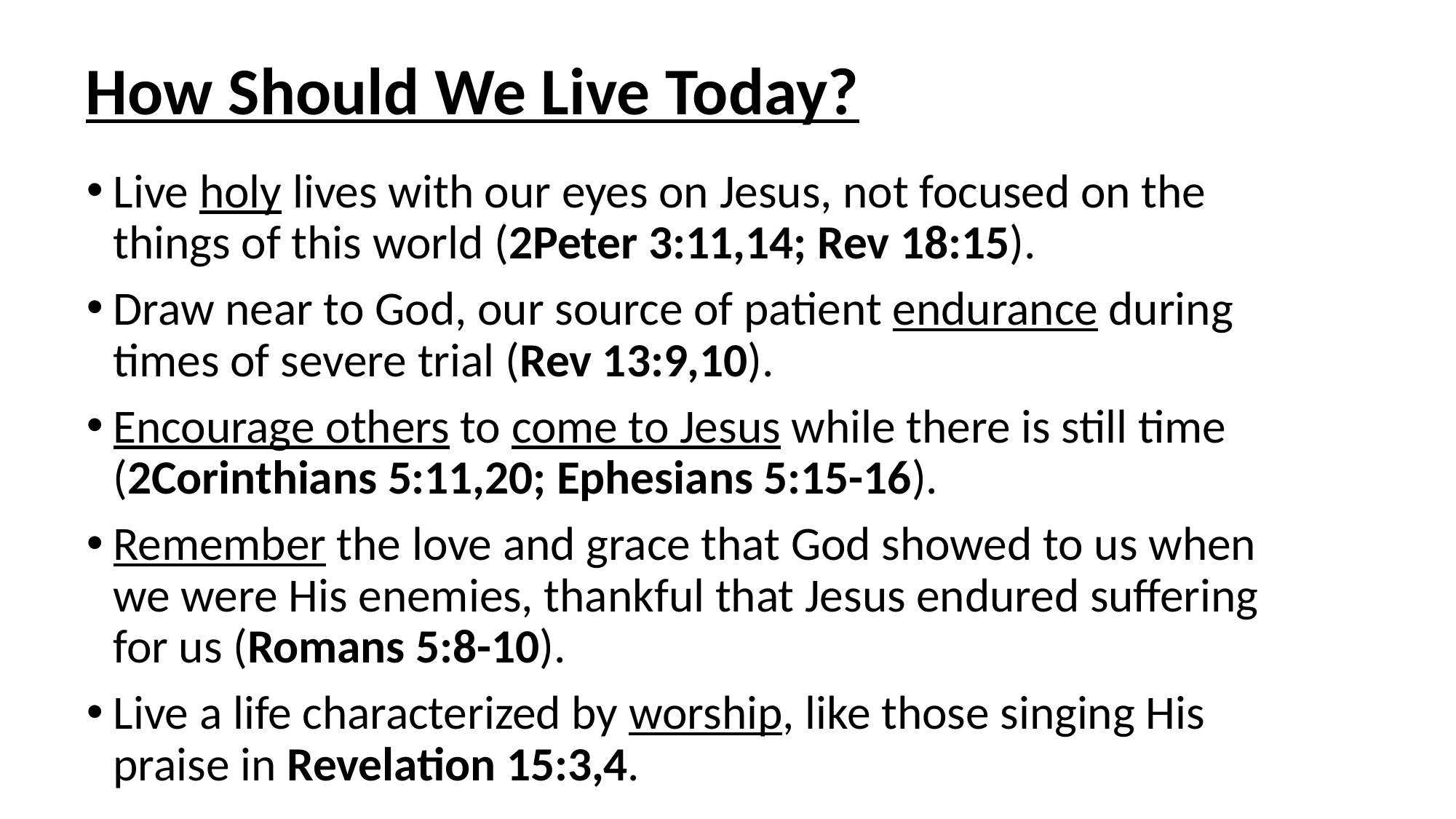

# How Should We Live Today?
Live holy lives with our eyes on Jesus, not focused on the things of this world (2Peter 3:11,14; Rev 18:15).
Draw near to God, our source of patient endurance during times of severe trial (Rev 13:9,10).
Encourage others to come to Jesus while there is still time (2Corinthians 5:11,20; Ephesians 5:15-16).
Remember the love and grace that God showed to us when we were His enemies, thankful that Jesus endured suffering for us (Romans 5:8-10).
Live a life characterized by worship, like those singing His praise in Revelation 15:3,4.